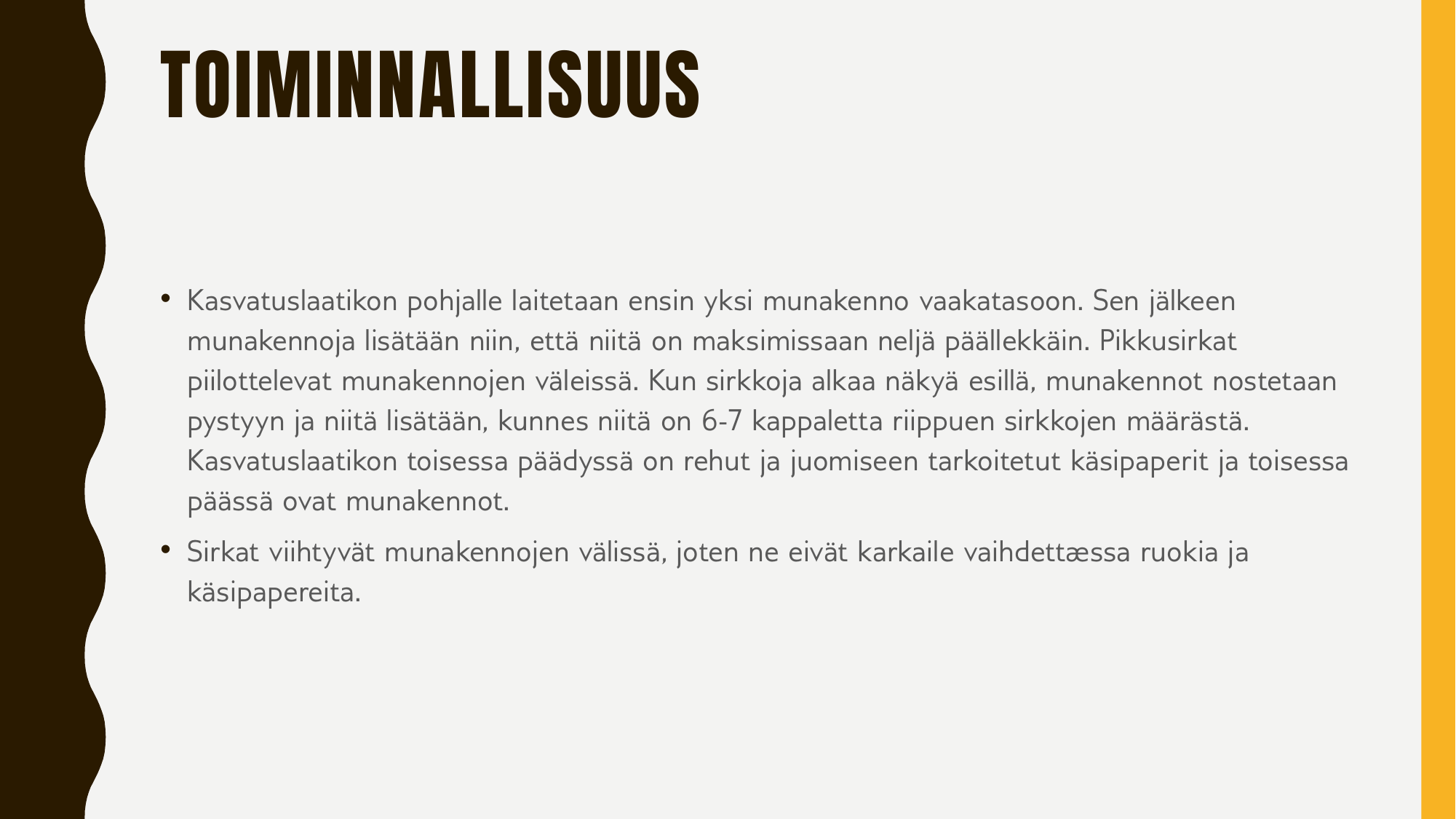

# toiminnallisuus
Kasvatuslaatikon pohjalle laitetaan ensin yksi munakenno vaakatasoon. Sen jälkeen munakennoja lisätään niin, että niitä on maksimissaan neljä päällekkäin. Pikkusirkat piilottelevat munakennojen väleissä. Kun sirkkoja alkaa näkyä esillä, munakennot nostetaan pystyyn ja niitä lisätään, kunnes niitä on 6-7 kappaletta riippuen sirkkojen määrästä. Kasvatuslaatikon toisessa päädyssä on rehut ja juomiseen tarkoitetut käsipaperit ja toisessa päässä ovat munakennot.
Sirkat viihtyvät munakennojen välissä, joten ne eivät karkaile vaihdettaessa ruokia ja käsipapereita.